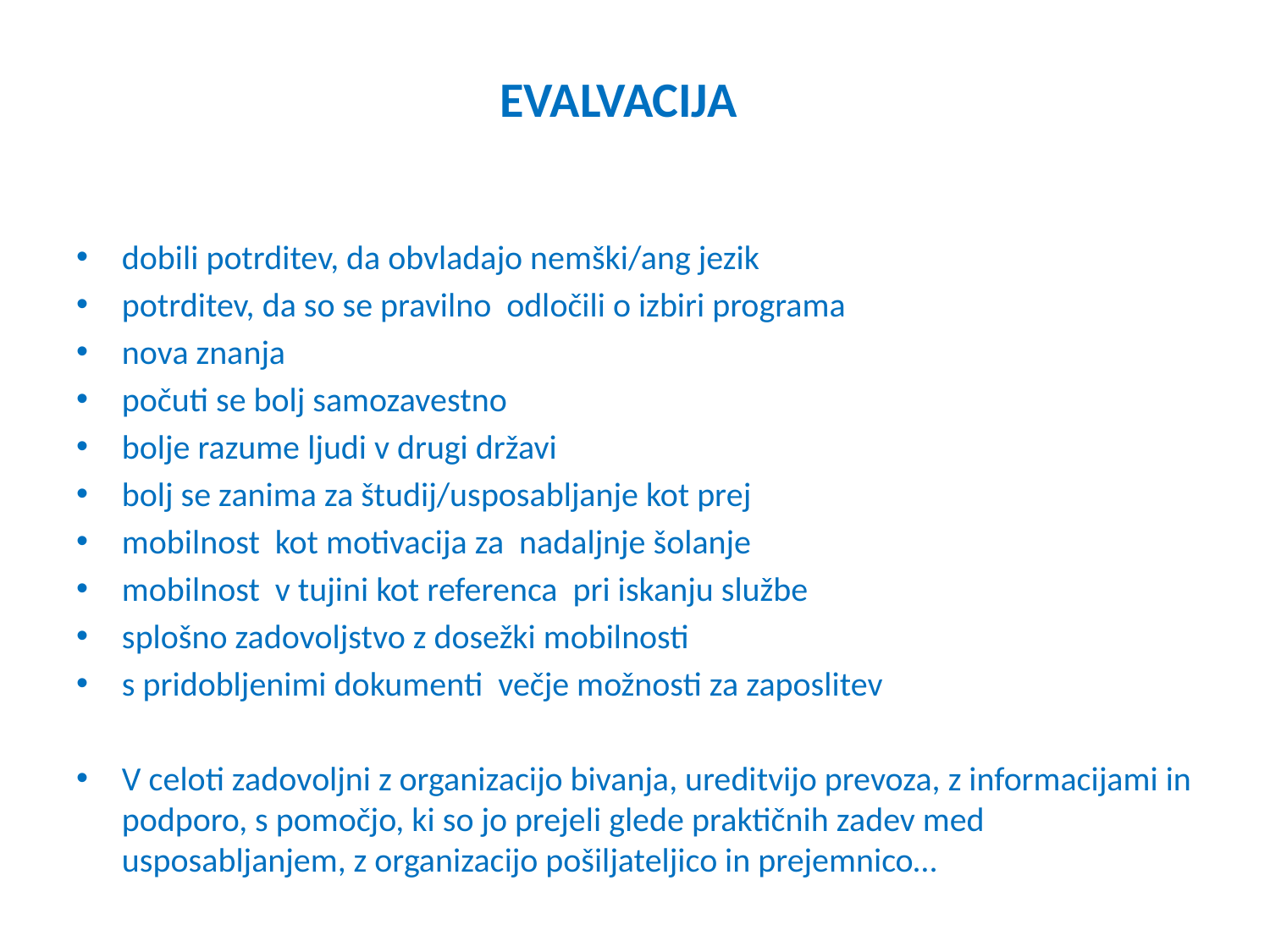

# EVALVACIJA

dobili potrditev, da obvladajo nemški/ang jezik
potrditev, da so se pravilno  odločili o izbiri programa
nova znanja
počuti se bolj samozavestno
bolje razume ljudi v drugi državi
bolj se zanima za študij/usposabljanje kot prej
mobilnost  kot motivacija za  nadaljnje šolanje
mobilnost  v tujini kot referenca  pri iskanju službe
splošno zadovoljstvo z dosežki mobilnosti
s pridobljenimi dokumenti  večje možnosti za zaposlitev

V celoti zadovoljni z organizacijo bivanja, ureditvijo prevoza, z informacijami in podporo, s pomočjo, ki so jo prejeli glede praktičnih zadev med usposabljanjem, z organizacijo pošiljateljico in prejemnico…